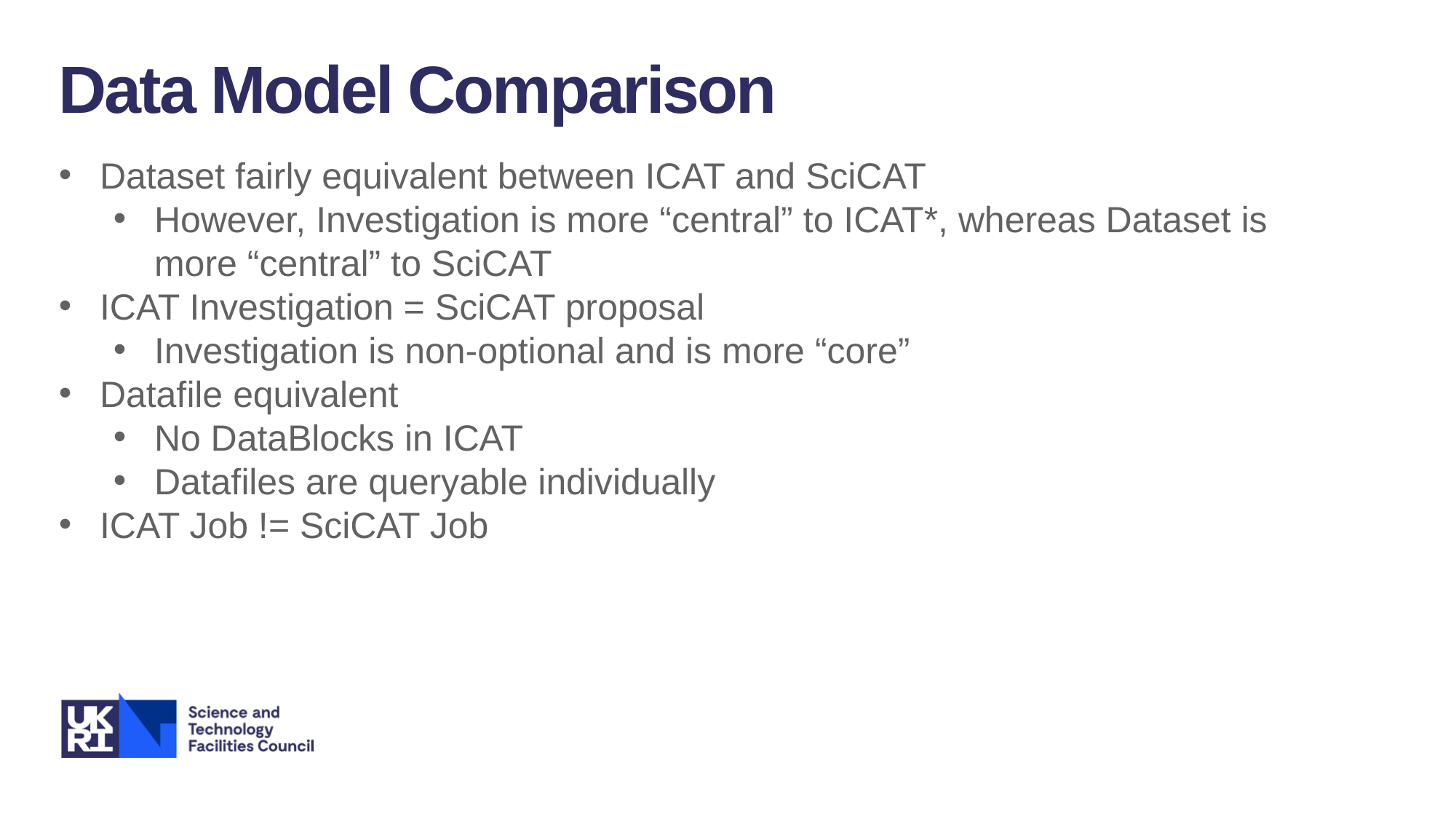

Data Model Comparison
Dataset fairly equivalent between ICAT and SciCAT
However, Investigation is more “central” to ICAT*, whereas Dataset is more “central” to SciCAT
ICAT Investigation = SciCAT proposal
Investigation is non-optional and is more “core”
Datafile equivalent
No DataBlocks in ICAT
Datafiles are queryable individually
ICAT Job != SciCAT Job